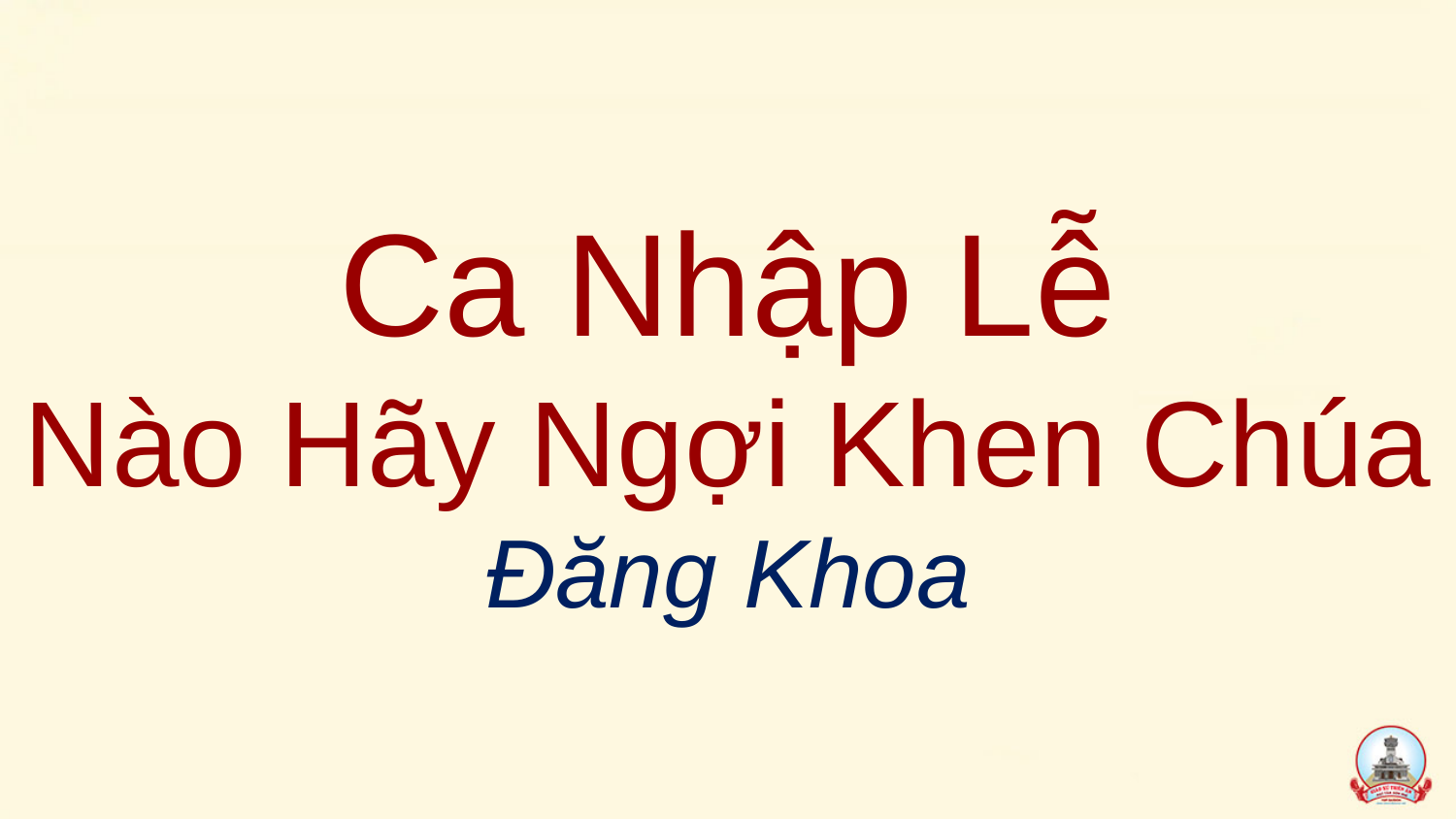

# Ca Nhập Lễ Nào Hãy Ngợi Khen Chúa Đăng Khoa